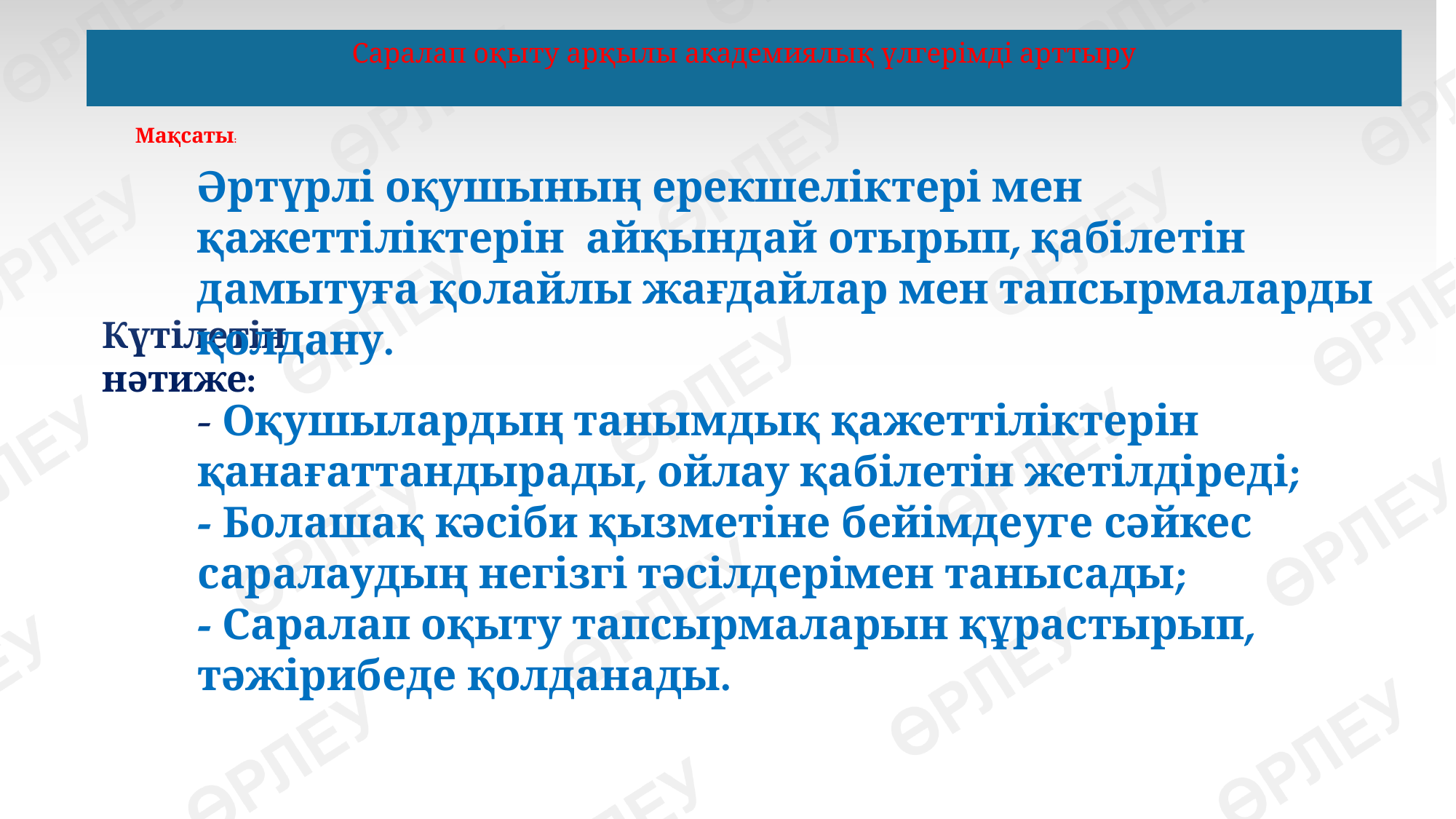

Саралап оқыту арқылы академиялық үлгерімді арттыру

Мақсаты:
Әртүрлі оқушының ерекшеліктері мен қажеттіліктерін  айқындай отырып, қабілетін дамытуға қолайлы жағдайлар мен тапсырмаларды қолдану.

Күтілетін нәтиже:
- Оқушылардың танымдық қажеттіліктерін қанағаттандырады, ойлау қабілетін жетілдіреді;
- Болашақ кәсіби қызметіне бейімдеуге сәйкес саралаудың негізгі тәсілдерімен танысады;
- Саралап оқыту тапсырмаларын құрастырып, тәжірибеде қолданады.